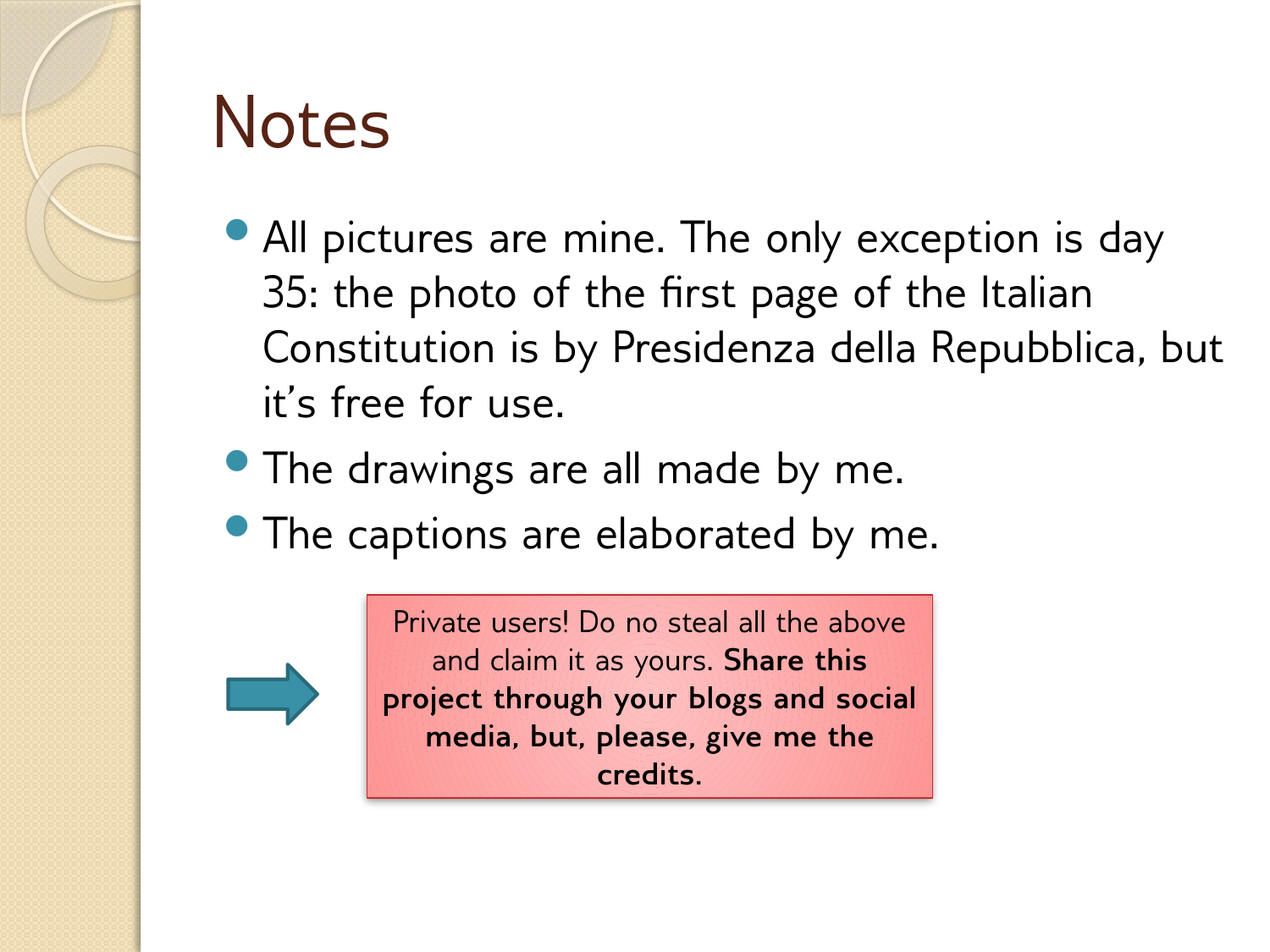

# Notes
All pictures are mine. The only exception is day 35: the photo of the first page of the Italian Constitution is by Presidenza della Repubblica, but it’s free for use.
The drawings are all made by me.
The captions are elaborated by me.

Private users! Do no steal all the above and claim it as yours. Share this project through your blogs and social media, but, please, give me the credits.